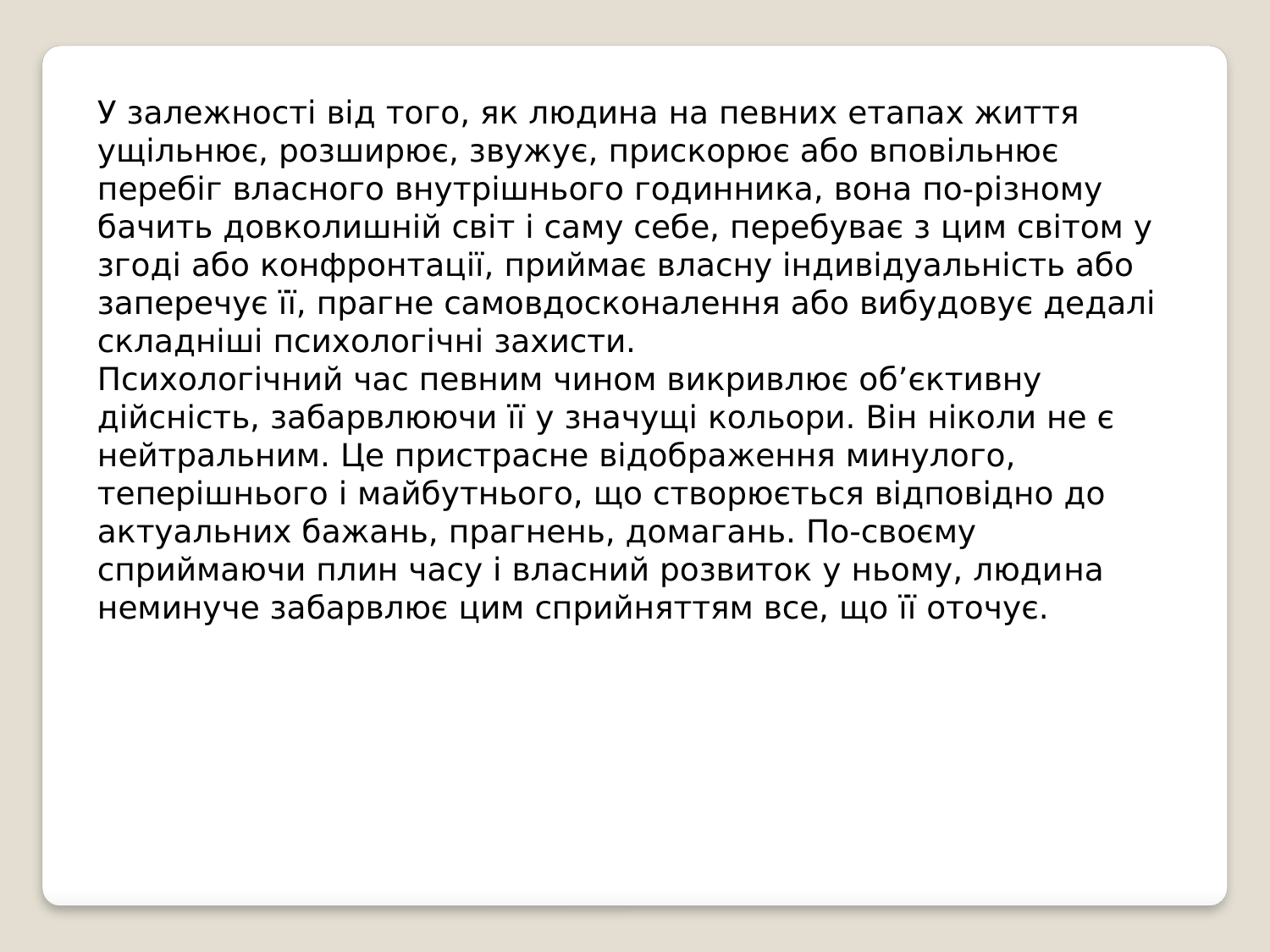

У залежності від того, як людина на певних етапах життя ущільнює, розширює, звужує, прискорює або вповільнює перебіг власного внутрішнього годинника, вона по-різному бачить довколишній світ і саму себе, перебуває з цим світом у згоді або конфронтації, приймає власну індивідуальність або заперечує її, прагне самовдосконалення або вибудовує дедалі складніші психологічні захисти.
Психологічний час певним чином викривлює об’єктивну дійсність, забарвлюючи її у значущі кольори. Він ніколи не є нейтральним. Це пристрасне відображення минулого, теперішнього і майбутнього, що створюється відповідно до актуальних бажань, прагнень, домагань. По-своєму сприймаючи плин часу і власний розвиток у ньому, люди­на неминуче забарвлює цим сприйняттям все, що її оточує.